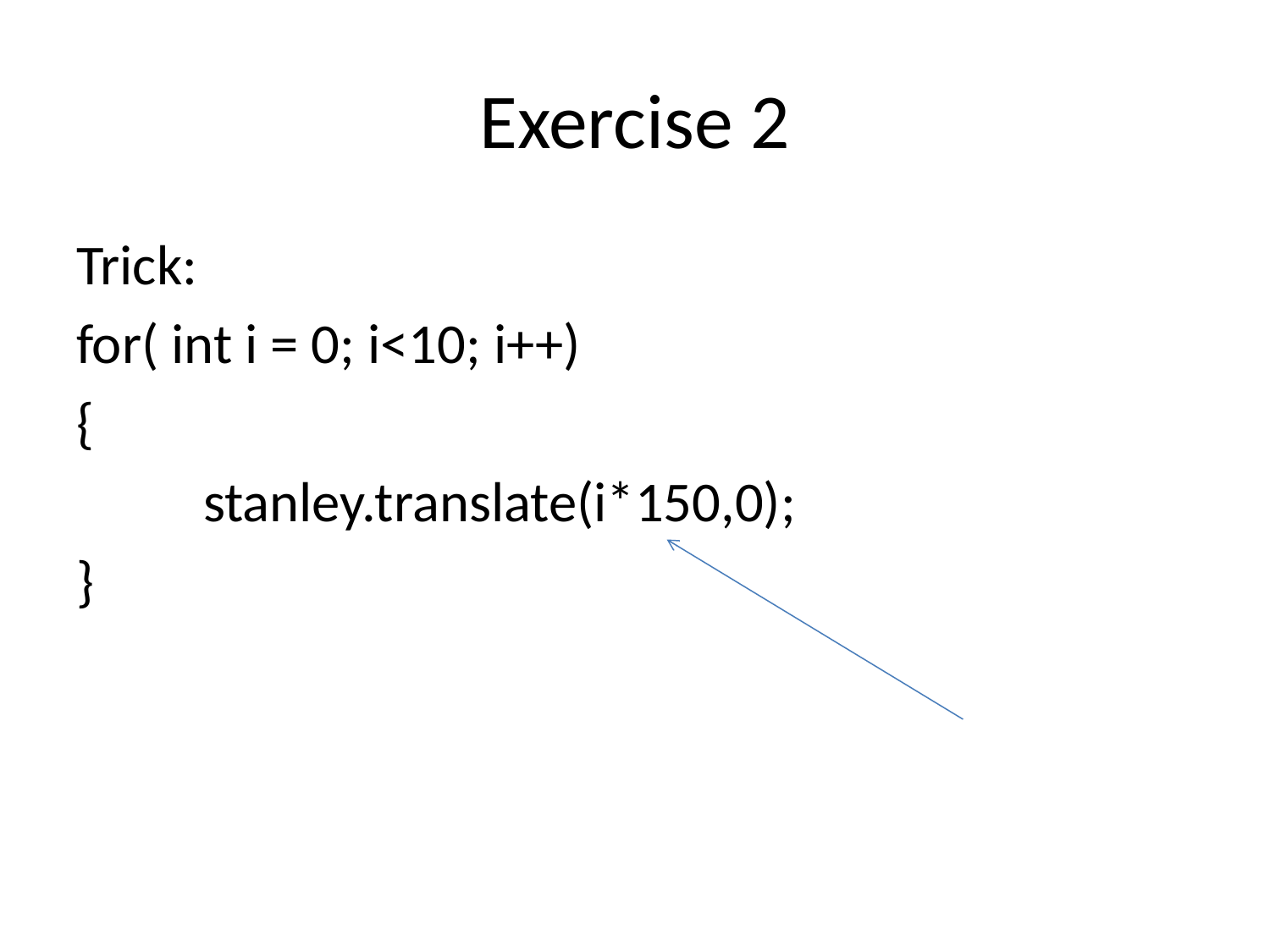

# Exercise 2
Trick:
for( int i = 0; i<10; i++)
{
	stanley.translate(i*150,0);
}